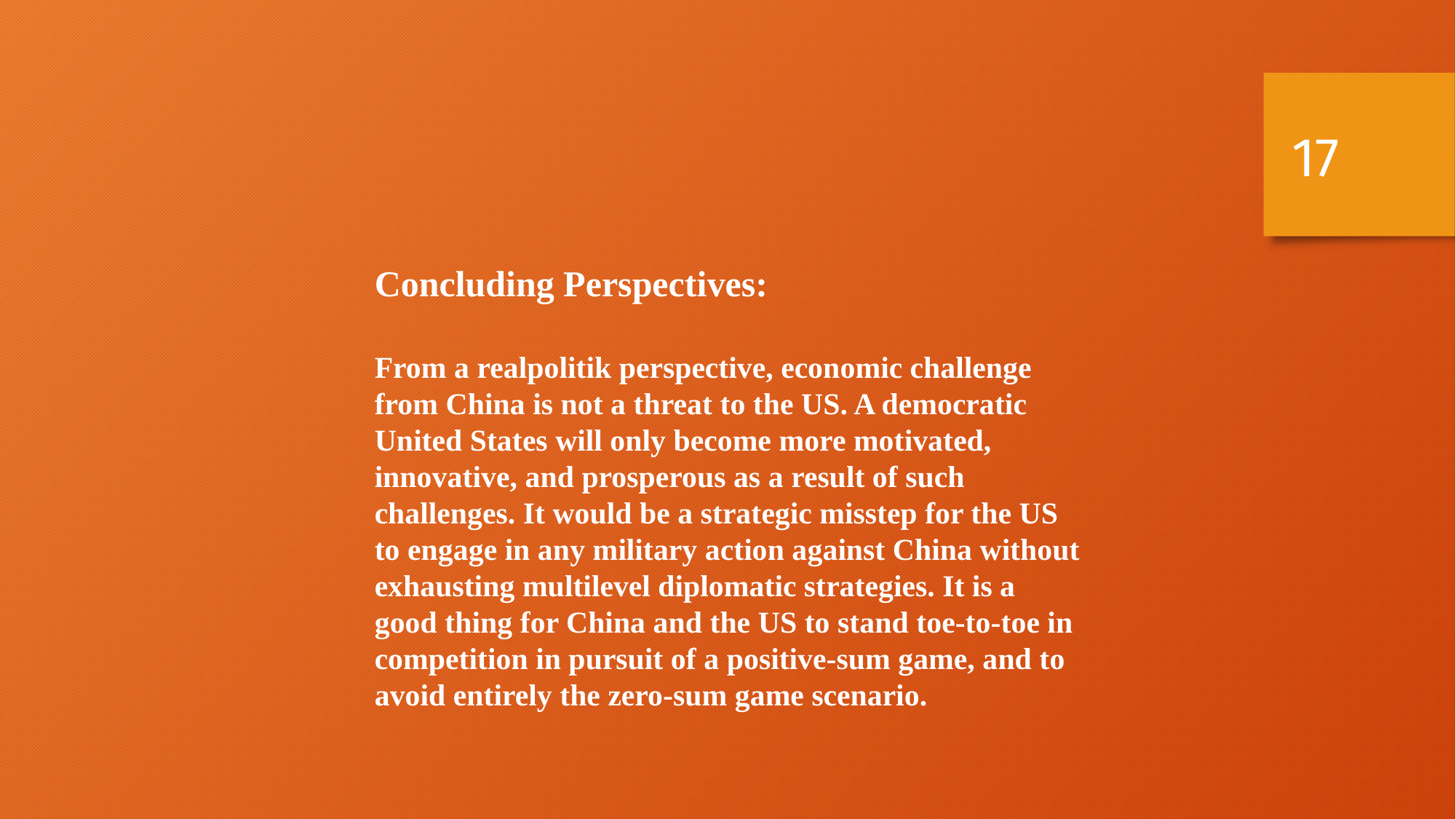

17
Concluding Perspectives:

From a realpolitik perspective, economic challenge from China is not a threat to the US. A democratic United States will only become more motivated, innovative, and prosperous as a result of such challenges. It would be a strategic misstep for the US to engage in any military action against China without exhausting multilevel diplomatic strategies. It is a good thing for China and the US to stand toe-to-toe in competition in pursuit of a positive-sum game, and to avoid entirely the zero-sum game scenario.